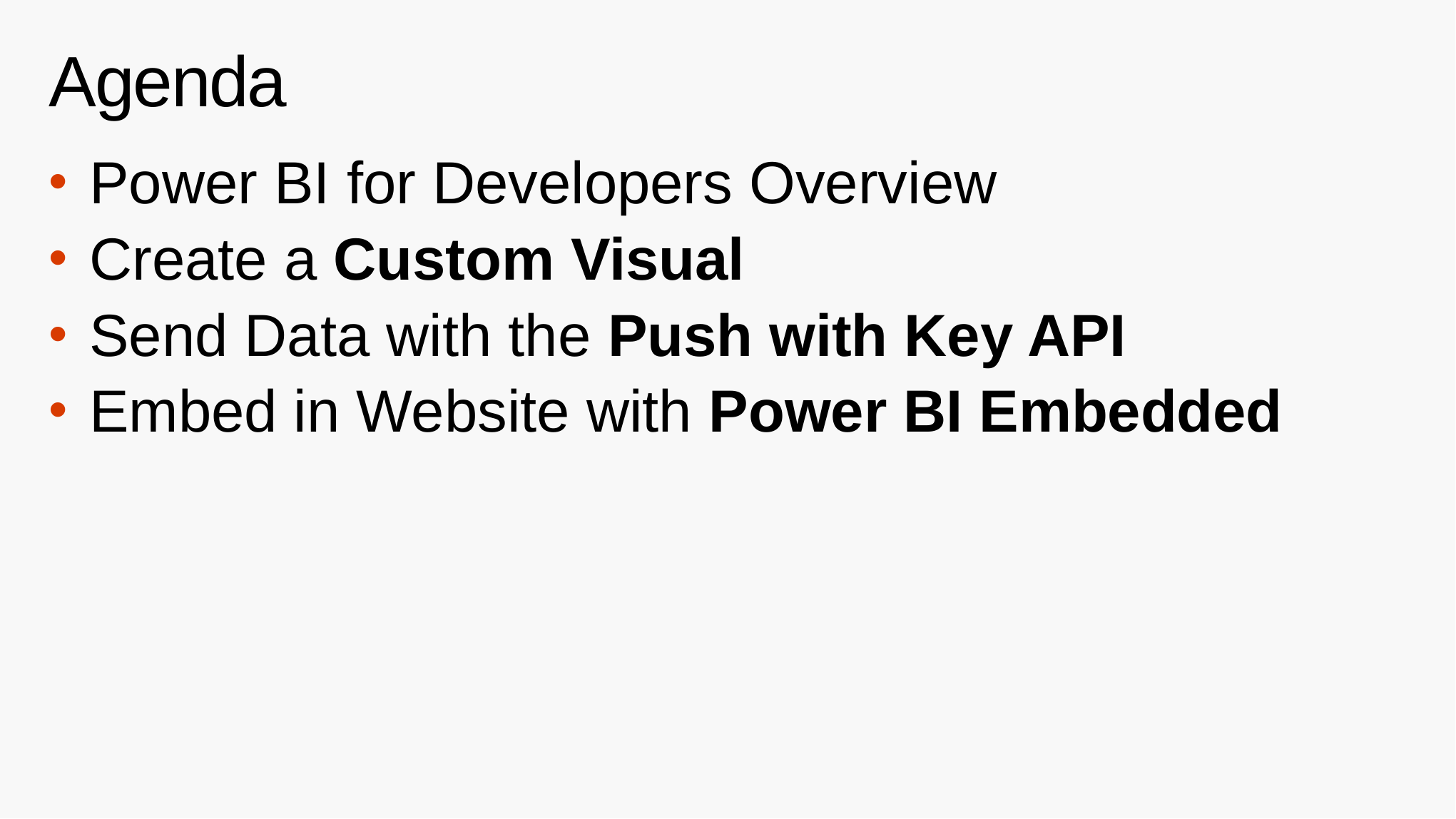

# Agenda
Power BI for Developers Overview
Create a Custom Visual
Send Data with the Push with Key API
Embed in Website with Power BI Embedded